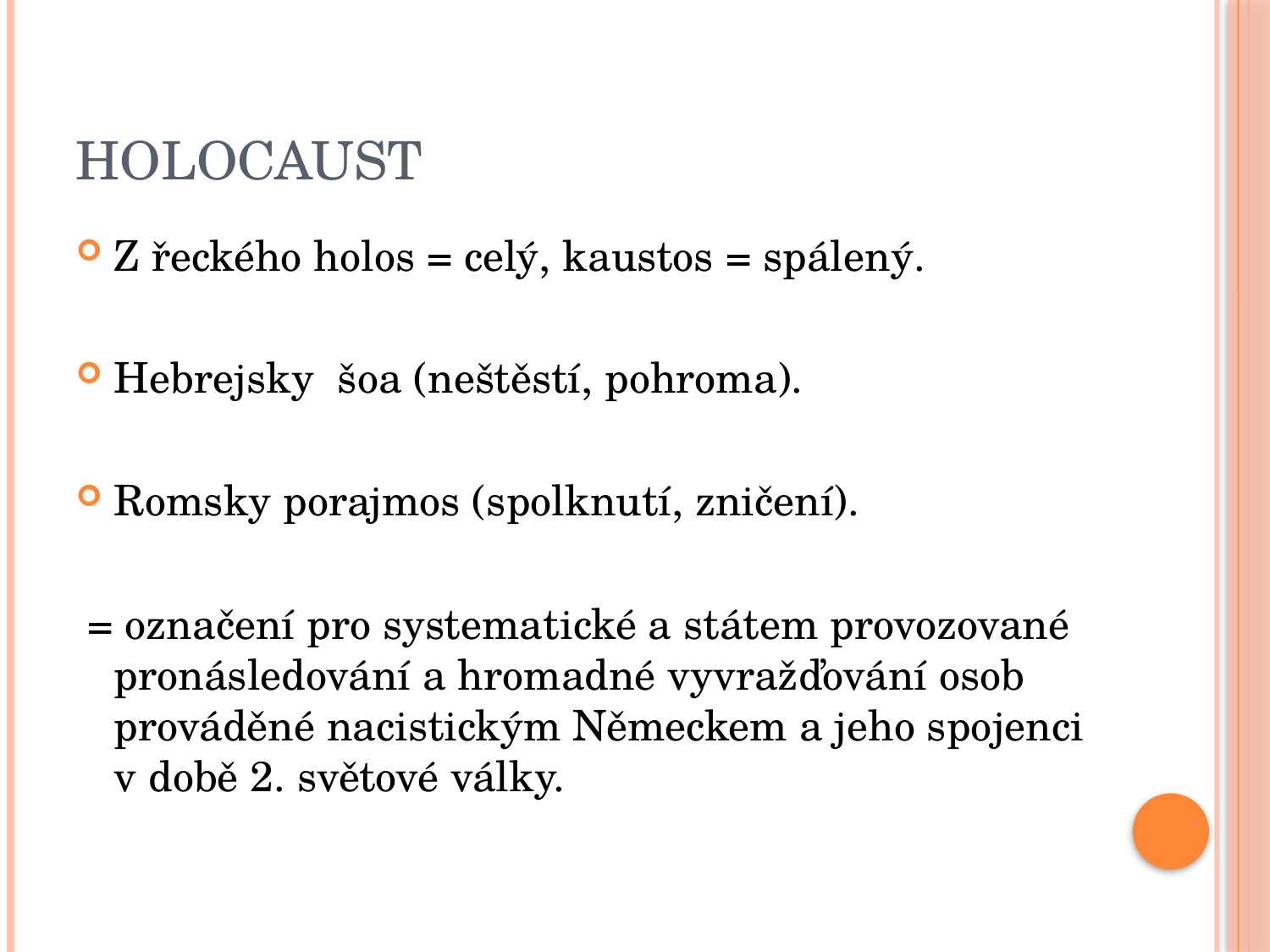

# Holocaust
Z řeckého holos = celý, kaustos = spálený.

Hebrejsky  šoa (neštěstí, pohroma).

Romsky porajmos (spolknutí, zničení).

 = označení pro systematické a státem provozované pronásledování a hromadné vyvražďování osob prováděné nacistickým Německem a jeho spojenci v době 2. světové války.